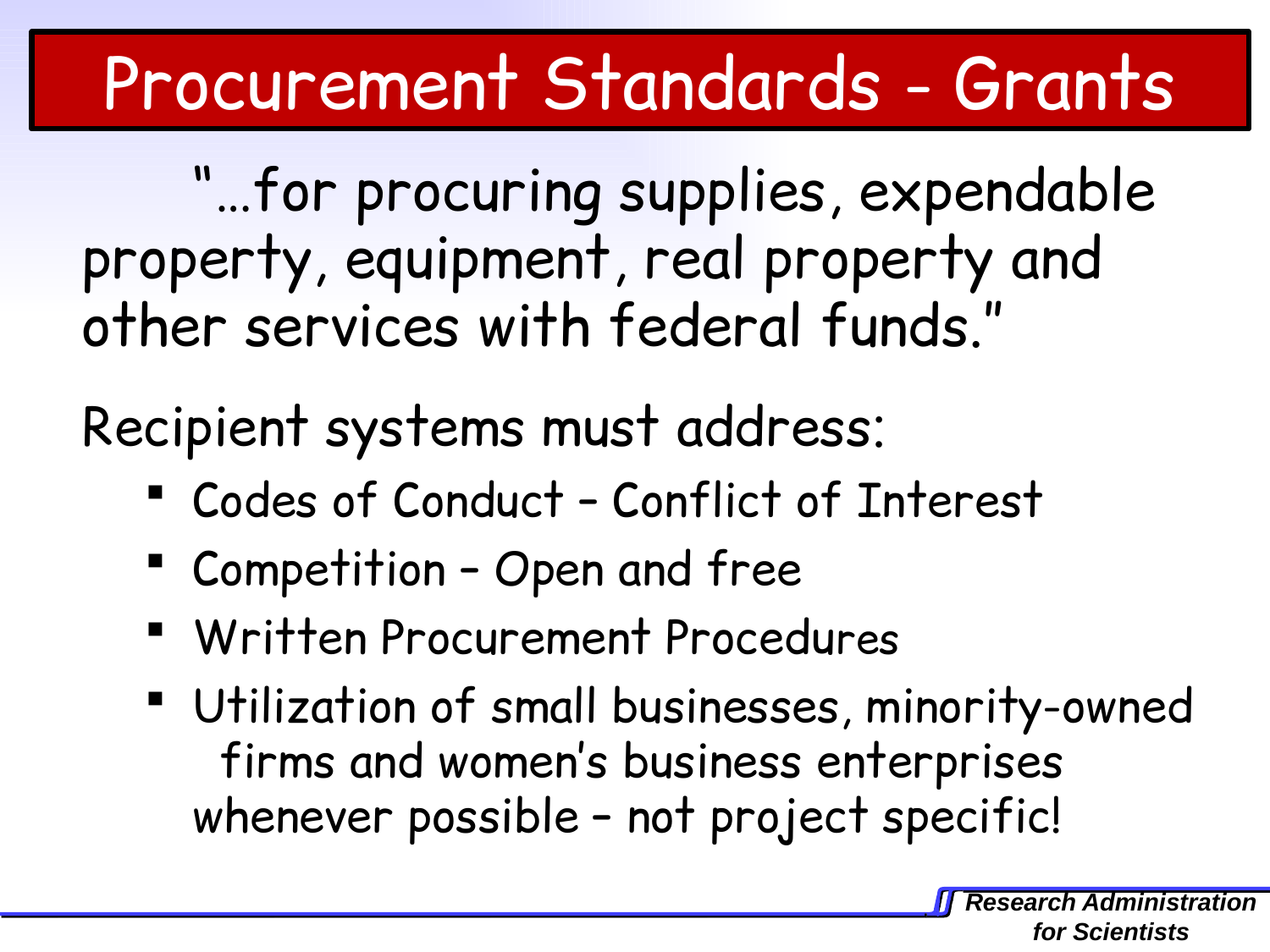

Procurement Standards - Grants
	“…for procuring supplies, expendable 	property, equipment, real property and 	other services with federal funds.”

Recipient systems must address:
Codes of Conduct – Conflict of Interest
Competition – Open and free
Written Procurement Procedures
Utilization of small businesses, minority-owned       firms and women’s business enterprises whenever possible – not project specific!